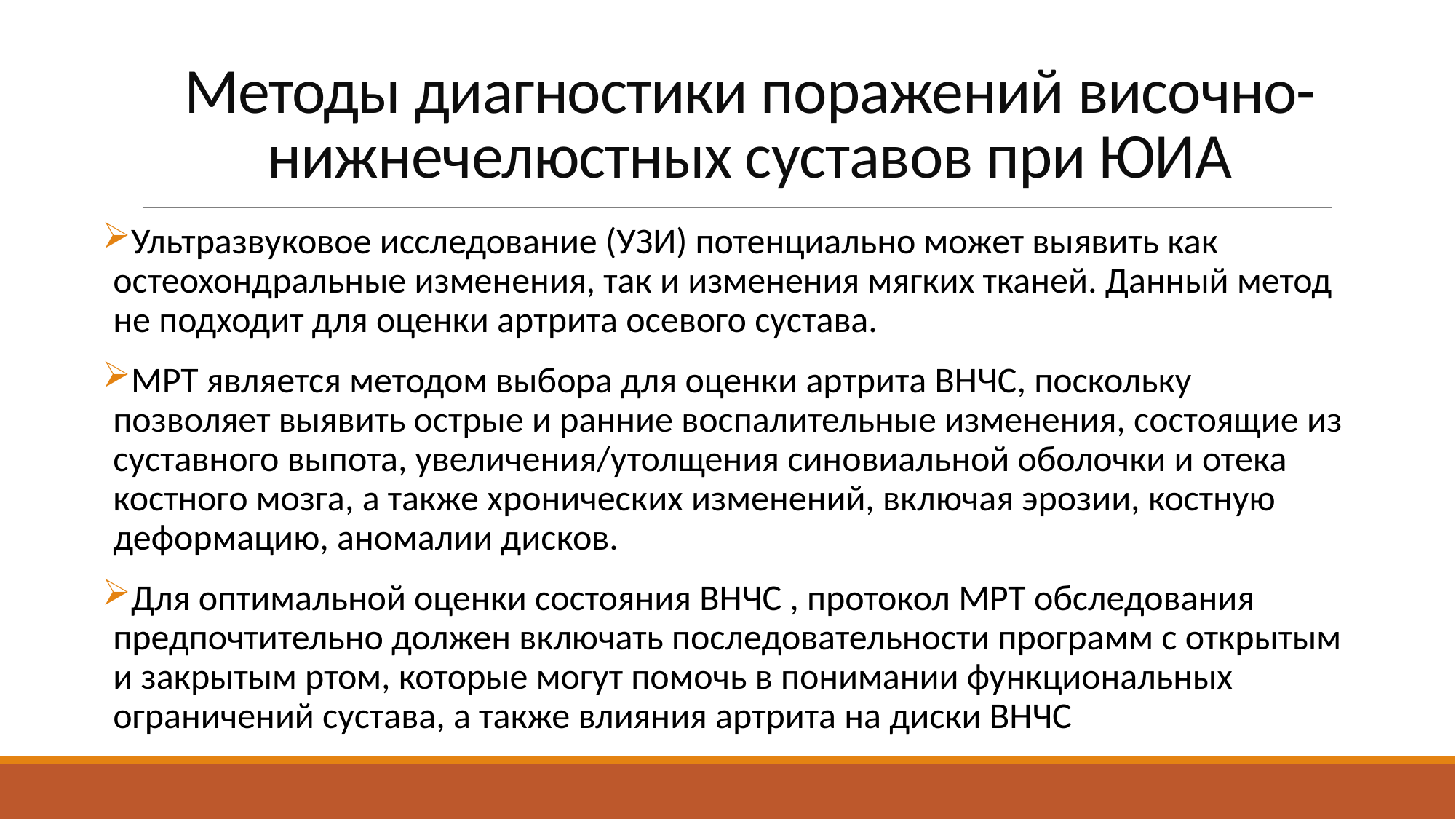

# Методы диагностики поражений височно-нижнечелюстных суставов при ЮИА
Ультразвуковое исследование (УЗИ) потенциально может выявить как остеохондральные изменения, так и изменения мягких тканей. Данный метод не подходит для оценки артрита осевого сустава.
МРТ является методом выбора для оценки артрита ВНЧС, поскольку позволяет выявить острые и ранние воспалительные изменения, состоящие из суставного выпота, увеличения/утолщения синовиальной оболочки и отека костного мозга, а также хронических изменений, включая эрозии, костную деформацию, аномалии дисков.
Для оптимальной оценки состояния ВНЧС , протокол МРТ обследования предпочтительно должен включать последовательности программ с открытым и закрытым ртом, которые могут помочь в понимании функциональных ограничений сустава, а также влияния артрита на диски ВНЧС